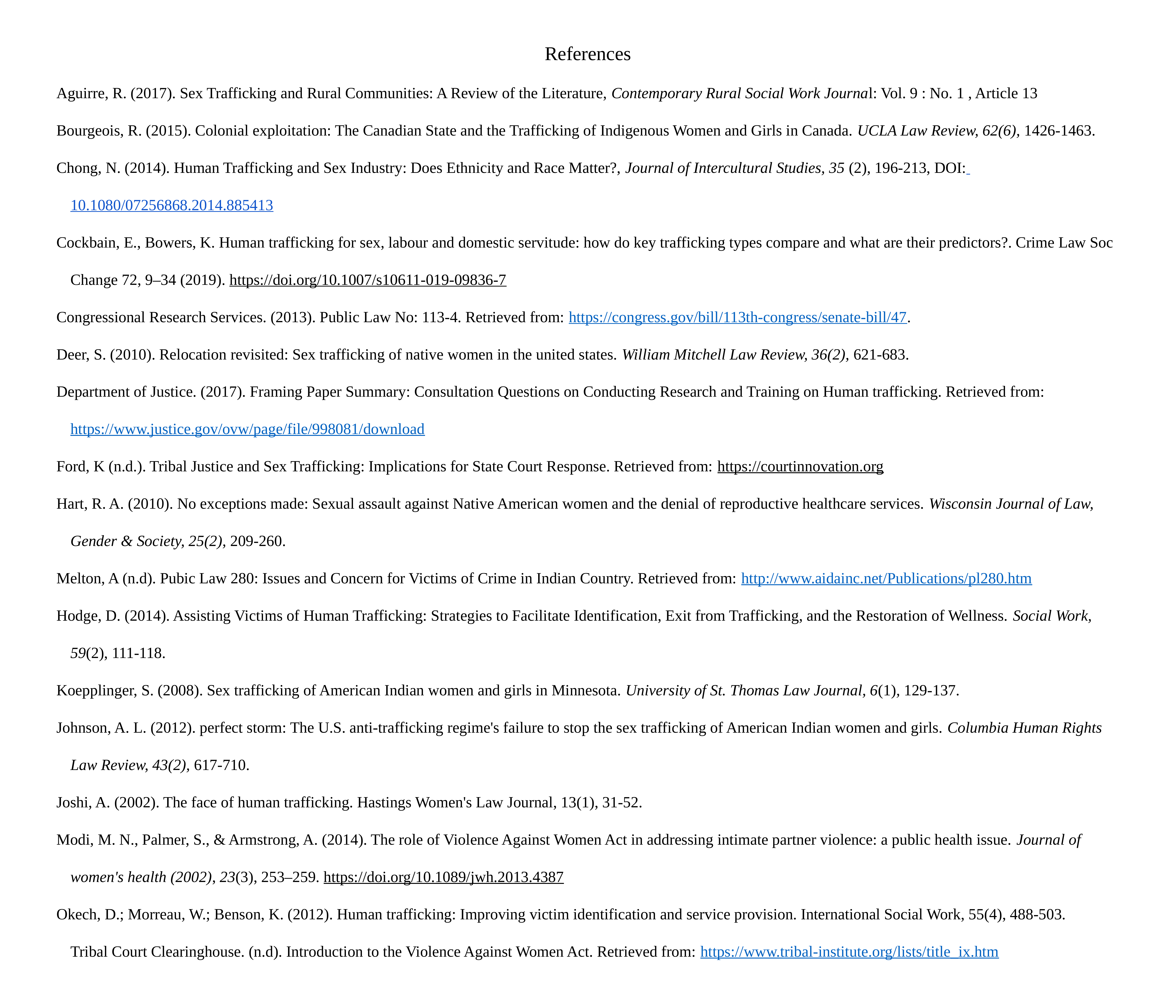

References
Aguirre, R. (2017). Sex Trafficking and Rural Communities: A Review of the Literature, Contemporary Rural Social Work Journal: Vol. 9 : No. 1 , Article 13
Bourgeois, R. (2015). Colonial exploitation: The Canadian State and the Trafficking of Indigenous Women and Girls in Canada. UCLA Law Review, 62(6), 1426-1463.
Chong, N. (2014). Human Trafficking and Sex Industry: Does Ethnicity and Race Matter?, Journal of Intercultural Studies, 35 (2), 196-213, DOI: 10.1080/07256868.2014.885413
Cockbain, E., Bowers, K. Human trafficking for sex, labour and domestic servitude: how do key trafficking types compare and what are their predictors?. Crime Law Soc Change 72, 9–34 (2019). https://doi.org/10.1007/s10611-019-09836-7
Congressional Research Services. (2013). Public Law No: 113-4. Retrieved from: https://congress.gov/bill/113th-congress/senate-bill/47.
Deer, S. (2010). Relocation revisited: Sex trafficking of native women in the united states. William Mitchell Law Review, 36(2), 621-683.
Department of Justice. (2017). Framing Paper Summary: Consultation Questions on Conducting Research and Training on Human trafficking. Retrieved from: https://www.justice.gov/ovw/page/file/998081/download
Ford, K (n.d.). Tribal Justice and Sex Trafficking: Implications for State Court Response. Retrieved from: https://courtinnovation.org
Hart, R. A. (2010). No exceptions made: Sexual assault against Native American women and the denial of reproductive healthcare services. Wisconsin Journal of Law, Gender & Society, 25(2), 209-260.
Melton, A (n.d). Pubic Law 280: Issues and Concern for Victims of Crime in Indian Country. Retrieved from: http://www.aidainc.net/Publications/pl280.htm
Hodge, D. (2014). Assisting Victims of Human Trafficking: Strategies to Facilitate Identification, Exit from Trafficking, and the Restoration of Wellness. Social Work, 59(2), 111-118.
Koepplinger, S. (2008). Sex trafficking of American Indian women and girls in Minnesota. University of St. Thomas Law Journal, 6(1), 129-137.
Johnson, A. L. (2012). perfect storm: The U.S. anti-trafficking regime's failure to stop the sex trafficking of American Indian women and girls. Columbia Human Rights Law Review, 43(2), 617-710.
Joshi, A. (2002). The face of human trafficking. Hastings Women's Law Journal, 13(1), 31-52.
Modi, M. N., Palmer, S., & Armstrong, A. (2014). The role of Violence Against Women Act in addressing intimate partner violence: a public health issue. Journal of women's health (2002), 23(3), 253–259. https://doi.org/10.1089/jwh.2013.4387
Okech, D.; Morreau, W.; Benson, K. (2012). Human trafficking: Improving victim identification and service provision. International Social Work, 55(4), 488-503.
Tribal Court Clearinghouse. (n.d). Introduction to the Violence Against Women Act. Retrieved from: https://www.tribal-institute.org/lists/title_ix.htm